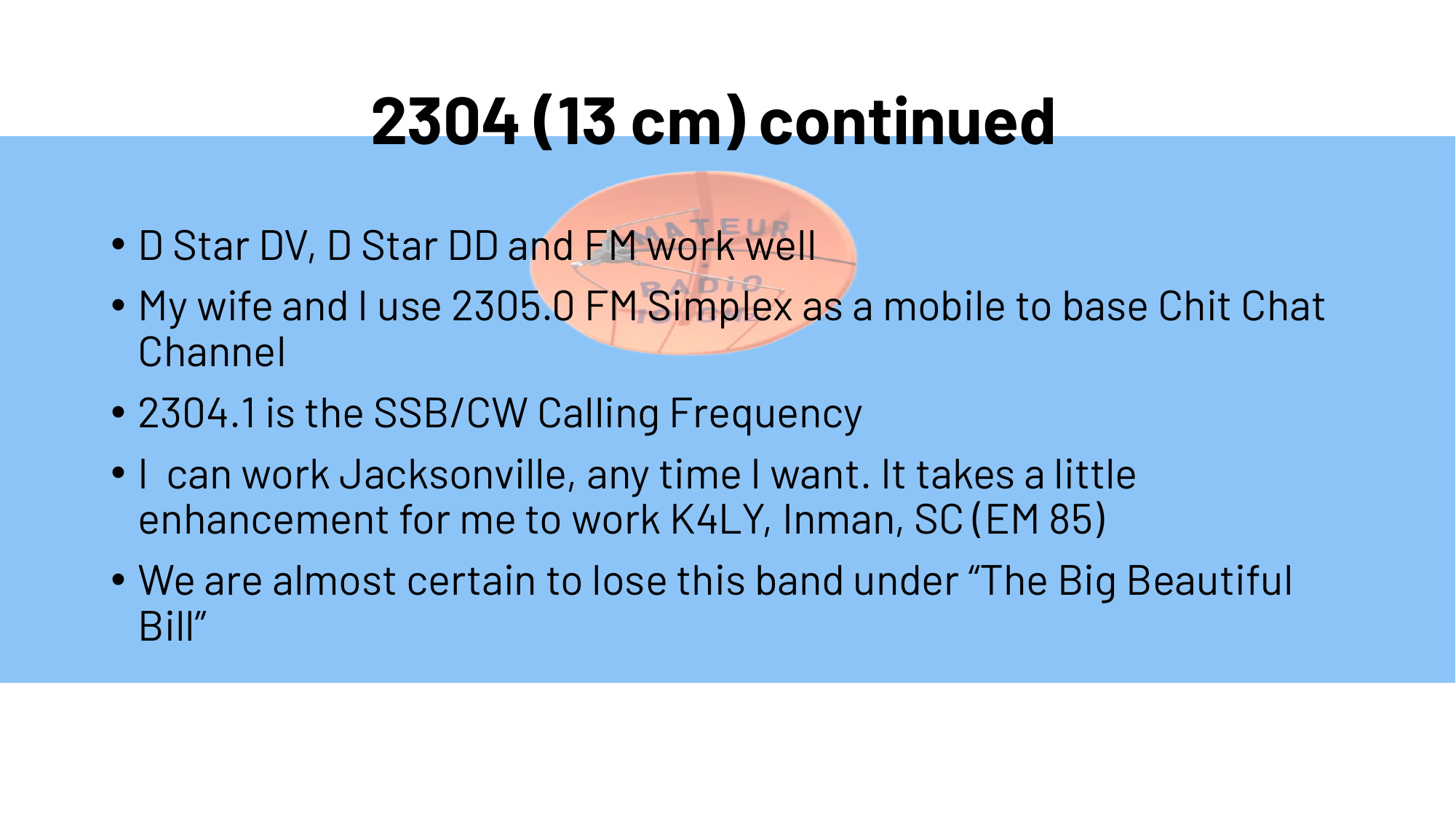

# 2304 (13 cm) continued
D Star DV, D Star DD and FM work well
My wife and I use 2305.0 FM Simplex as a mobile to base Chit Chat Channel
2304.1 is the SSB/CW Calling Frequency
I  can work Jacksonville, any time I want. It takes a little enhancement for me to work K4LY, Inman, SC (EM 85)
We are almost certain to lose this band under “The Big Beautiful Bill”